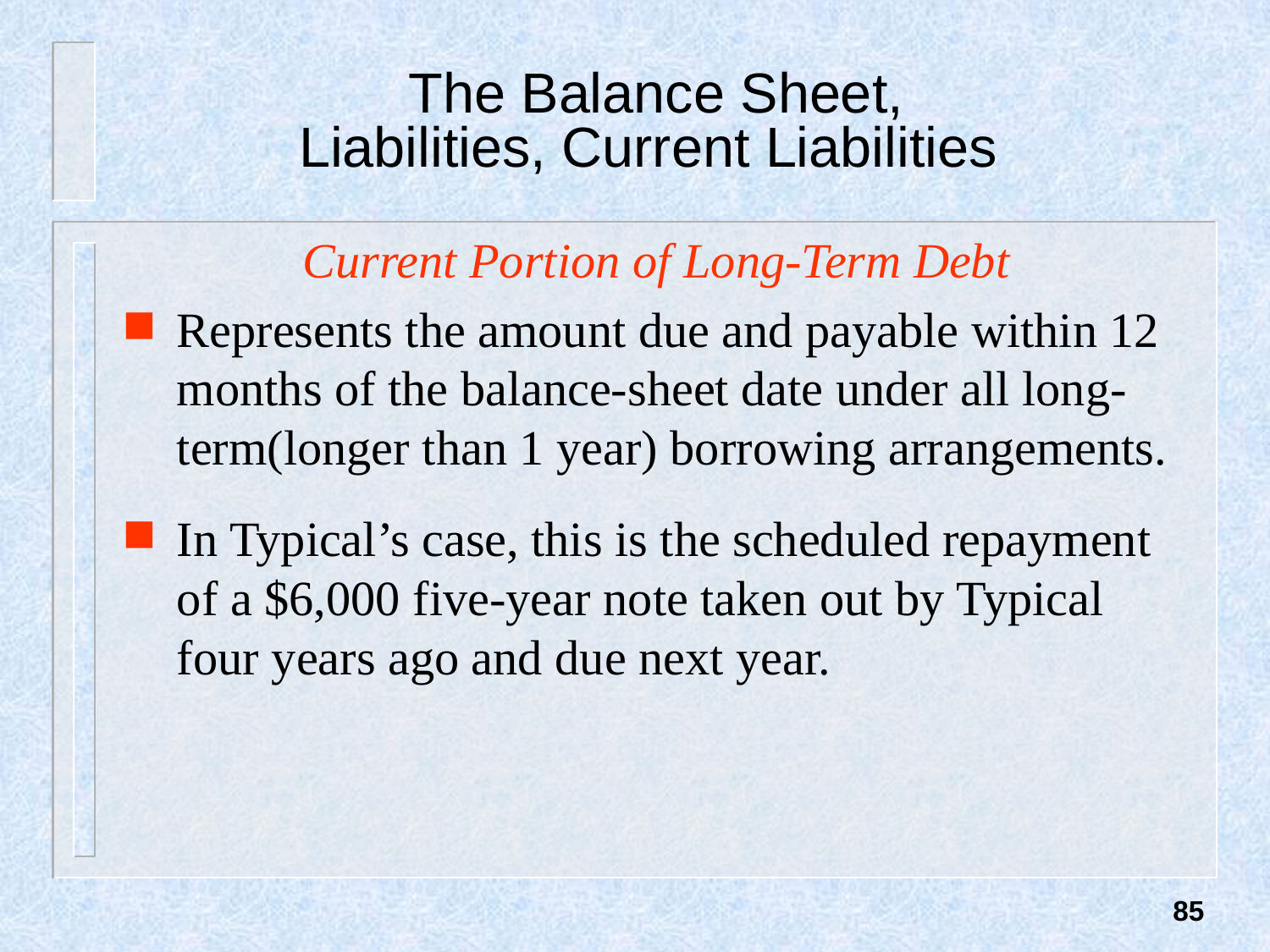

# The Balance Sheet, Liabilities, Current Liabilities
Current Portion of Long-Term Debt
Represents the amount due and payable within 12 months of the balance-sheet date under all long-term(longer than 1 year) borrowing arrangements.

In Typical’s case, this is the scheduled repayment of a $6,000 five-year note taken out by Typical four years ago and due next year.
85